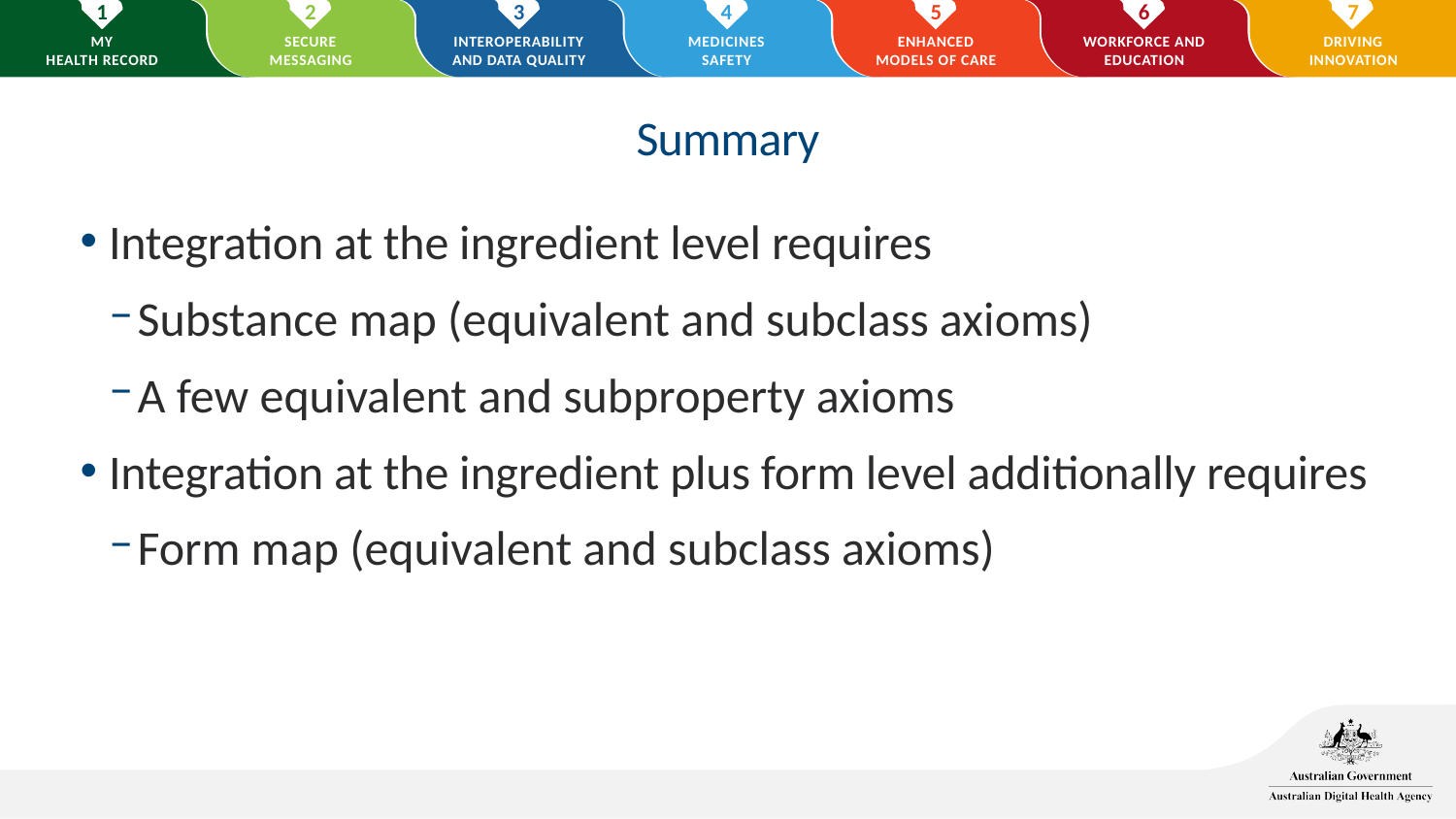

# Summary
Integration at the ingredient level requires
Substance map (equivalent and subclass axioms)
A few equivalent and subproperty axioms
Integration at the ingredient plus form level additionally requires
Form map (equivalent and subclass axioms)